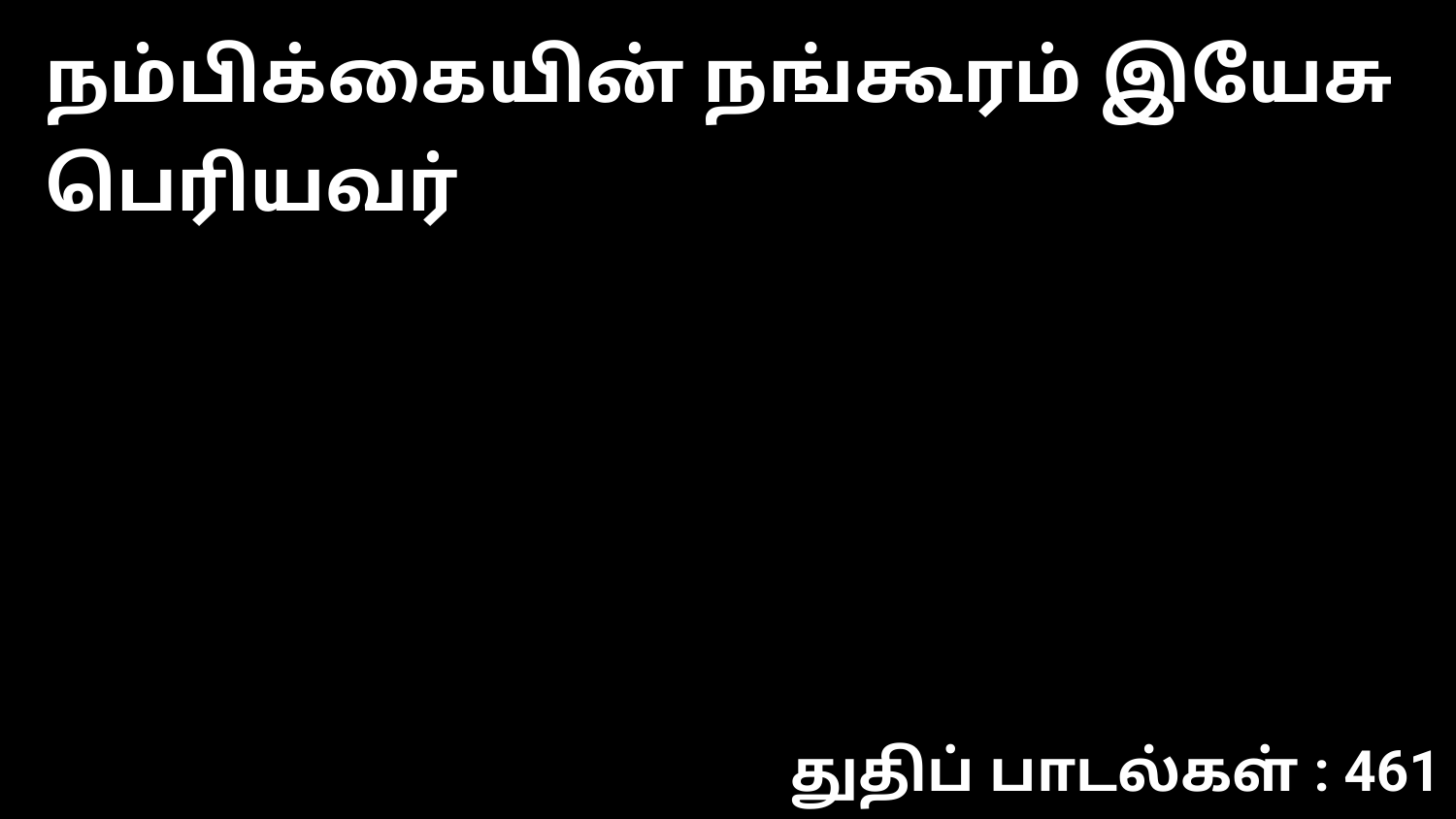

நம்பிக்கையின் நங்கூரம் இயேசு பெரியவர்
துதிப் பாடல்கள் : 461